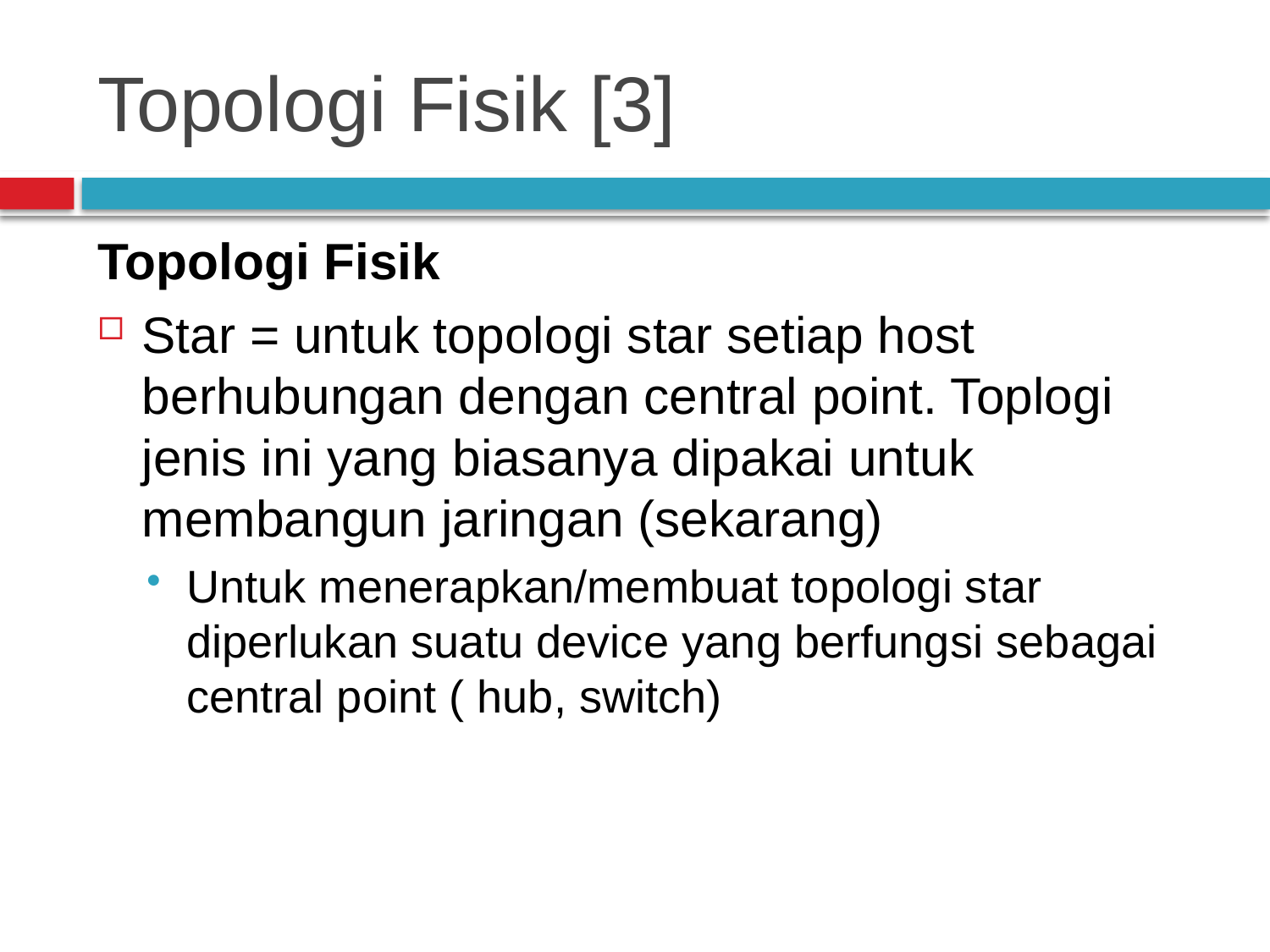

# Topologi Fisik [3]
Topologi Fisik
Star = untuk topologi star setiap host berhubungan dengan central point. Toplogi jenis ini yang biasanya dipakai untuk membangun jaringan (sekarang)
Untuk menerapkan/membuat topologi star diperlukan suatu device yang berfungsi sebagai central point ( hub, switch)